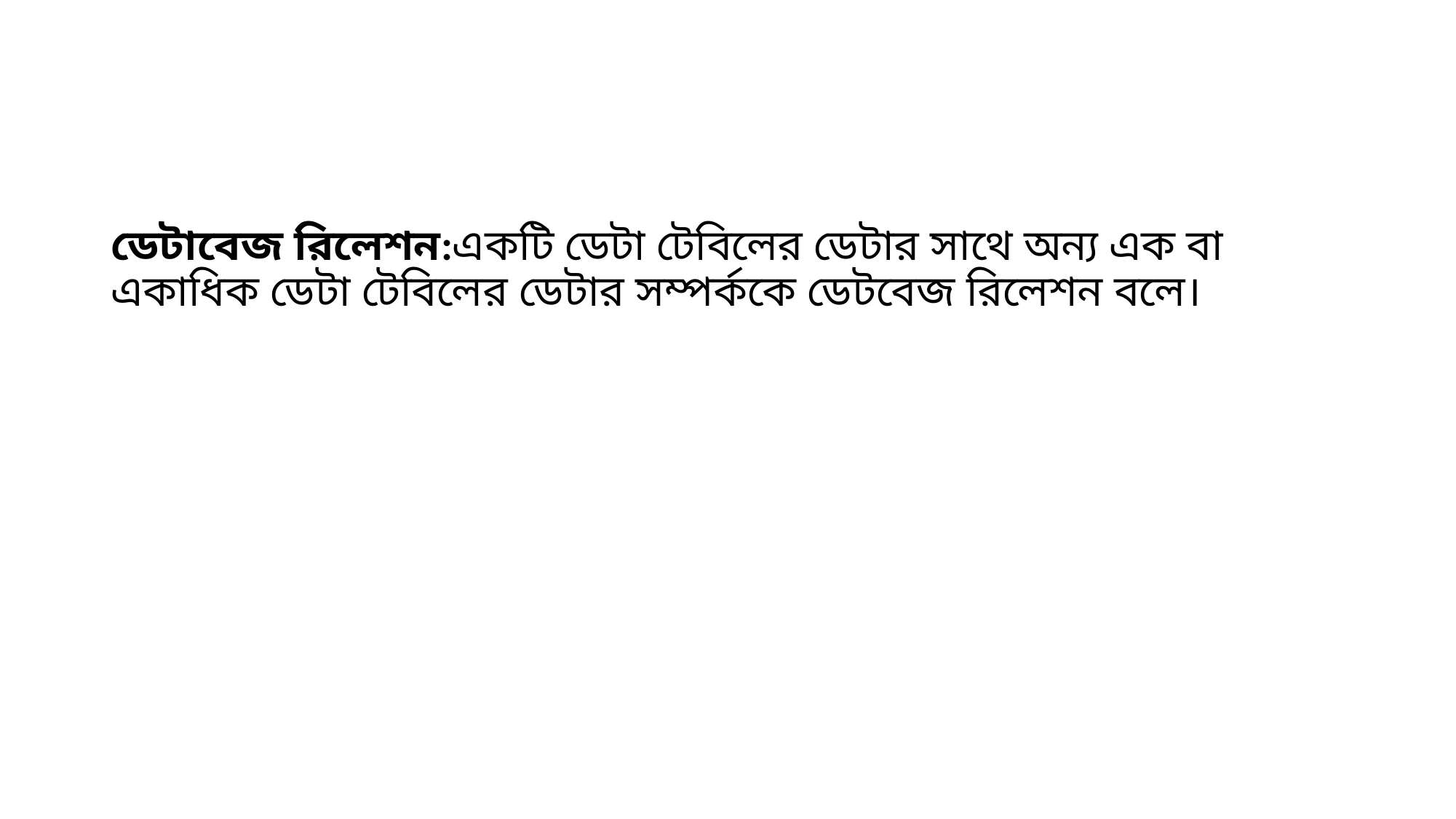

#
ডেটাবেজ রিলেশন:একটি ডেটা টেবিলের ডেটার সাথে অন্য এক বা একাধিক ডেটা টেবিলের ডেটার সম্পর্ককে ডেটবেজ রিলেশন বলে।